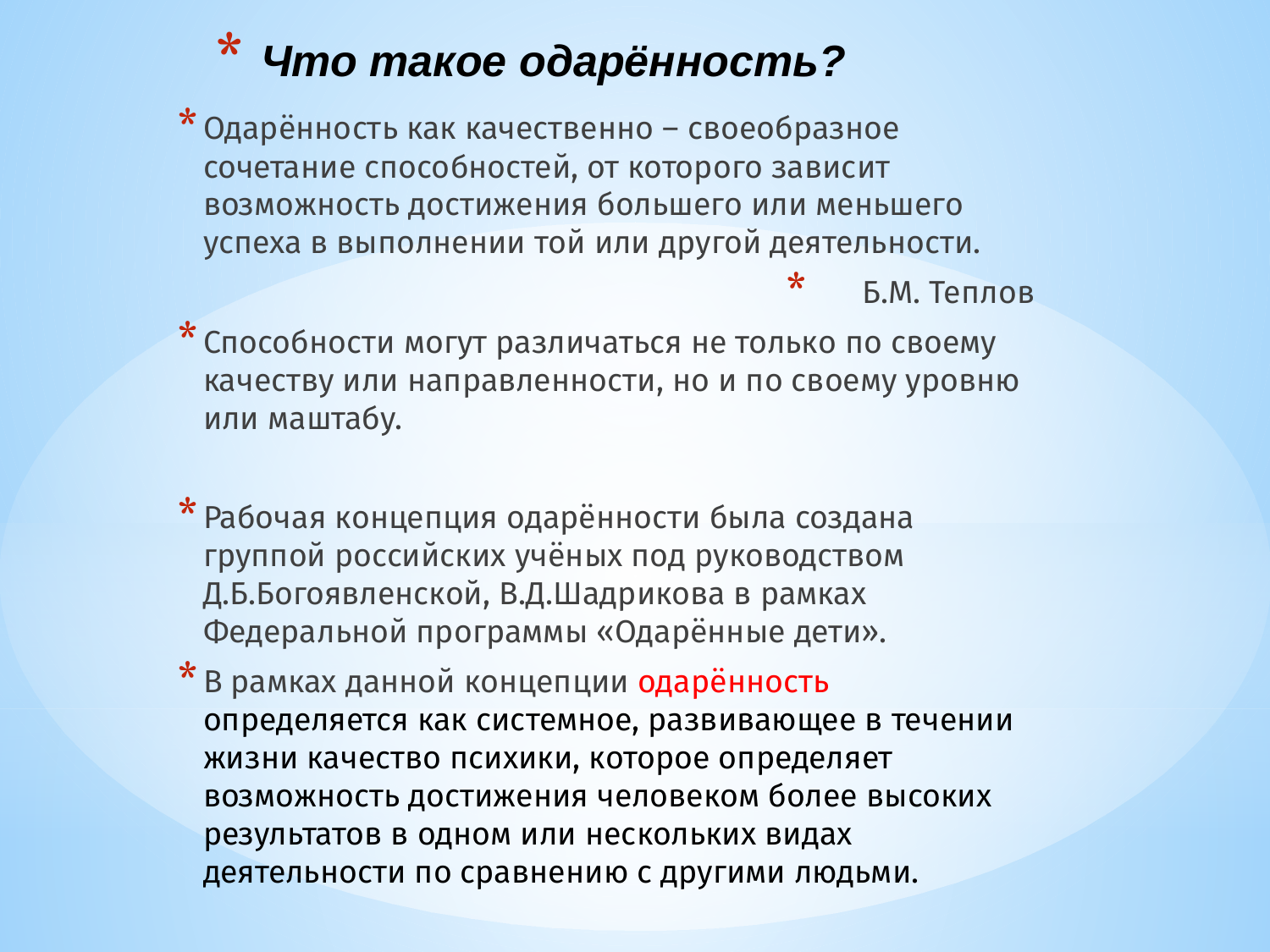

# Что такое одарённость?
Одарённость как качественно – своеобразное сочетание способностей, от которого зависит возможность достижения большего или меньшего успеха в выполнении той или другой деятельности.
      Б.М. Теплов
Способности могут различаться не только по своему качеству или направленности, но и по своему уровню или маштабу.

Рабочая концепция одарённости была создана группой российских учёных под руководством Д.Б.Богоявленской, В.Д.Шадрикова в рамках Федеральной программы «Одарённые дети».
В рамках данной концепции одарённость определяется как системное, развивающее в течении жизни качество психики, которое определяет возможность достижения человеком более высоких результатов в одном или нескольких видах деятельности по сравнению с другими людьми.